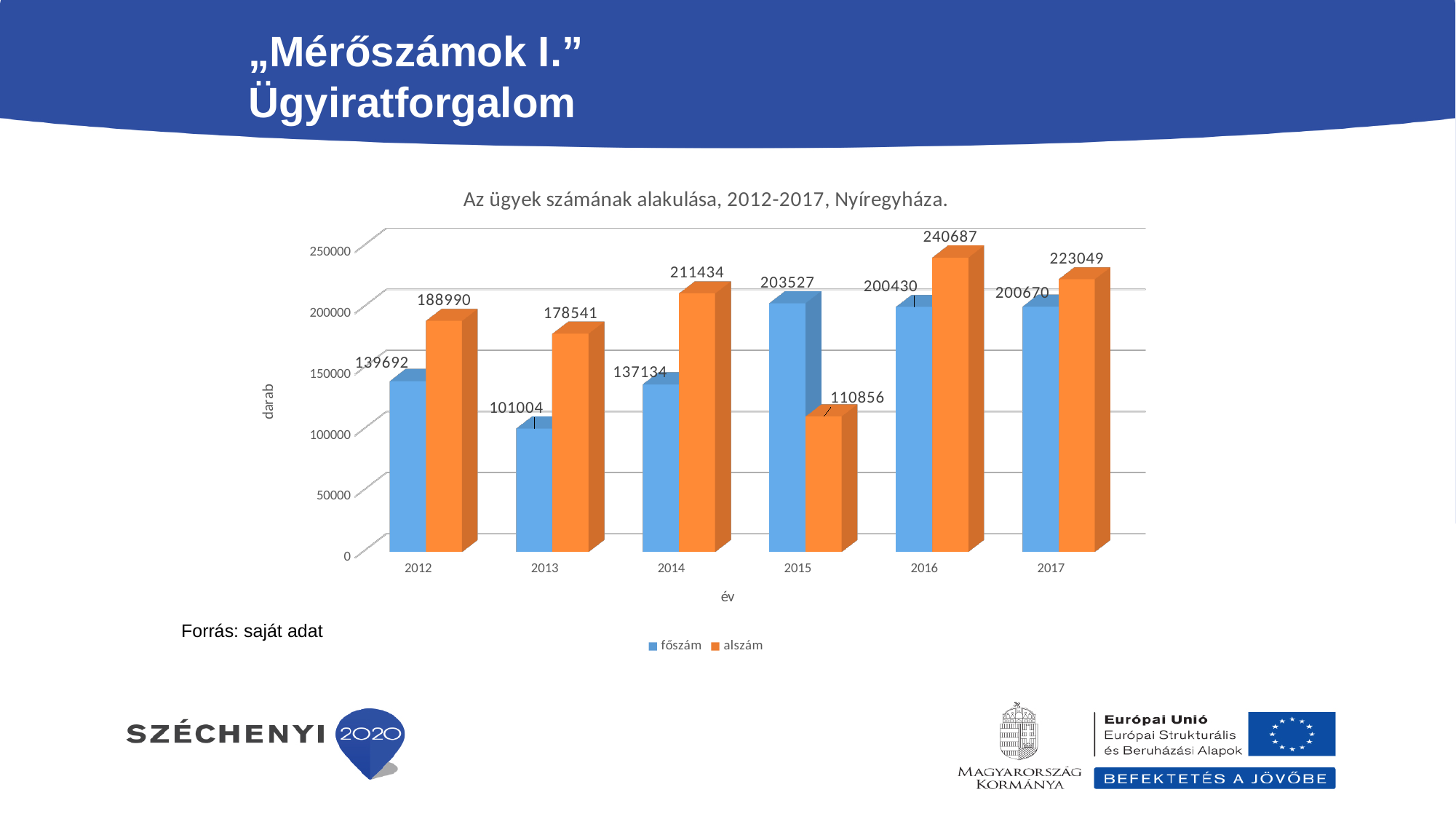

„Mérőszámok I.” Ügyiratforgalom

[unsupported chart]

Forrás: saját adat